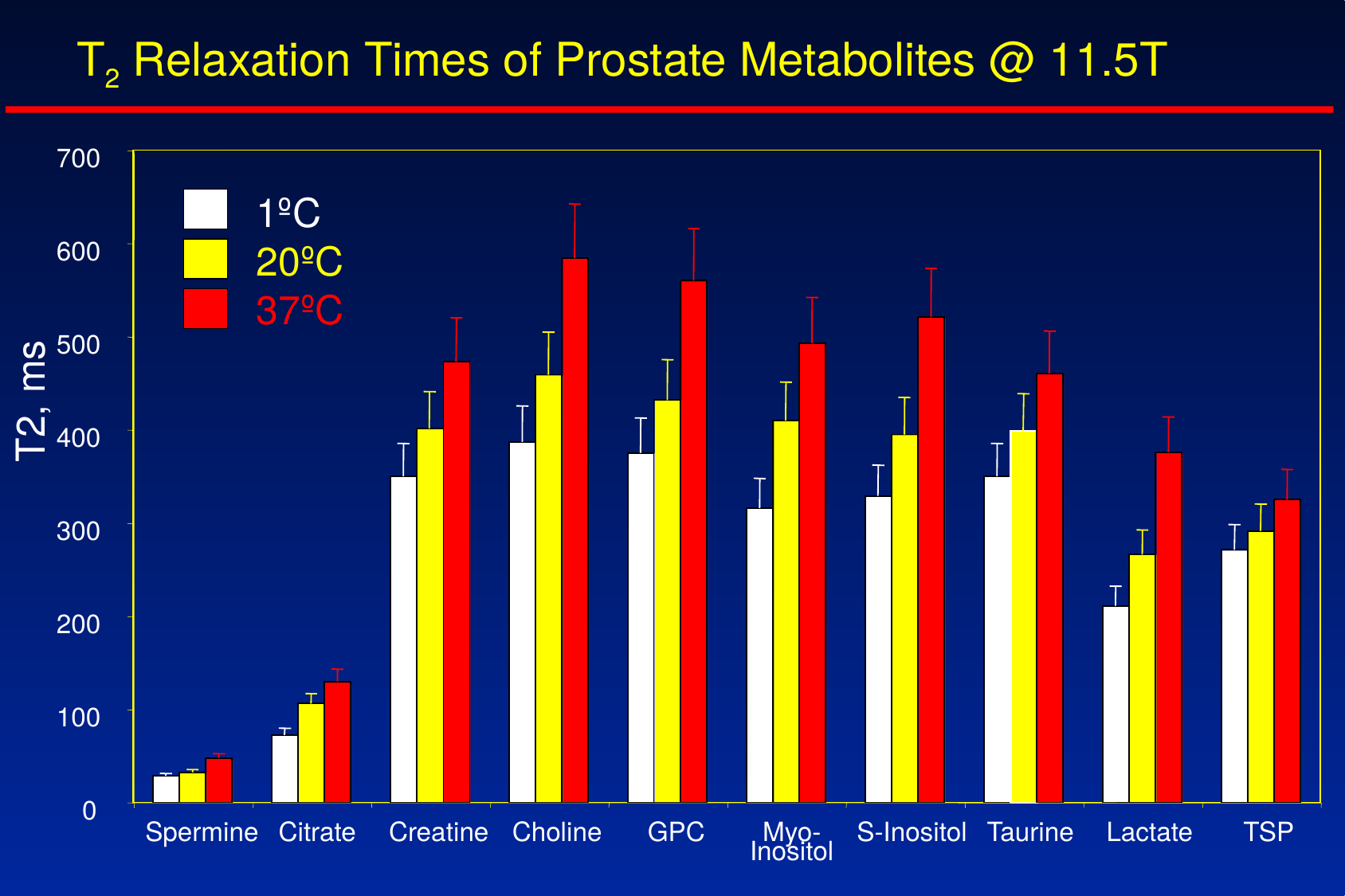

T2 Relaxation Times of Prostate Metabolites @ 11.5T

700

1ºC

20ºC
600

37ºC

500

T2, ms

400

300

200

100

0

Spermine
Citrate
Creatine
Choline
GPC
Myo-
S-Inositol
Taurine
Lactate
TSP
Inositol